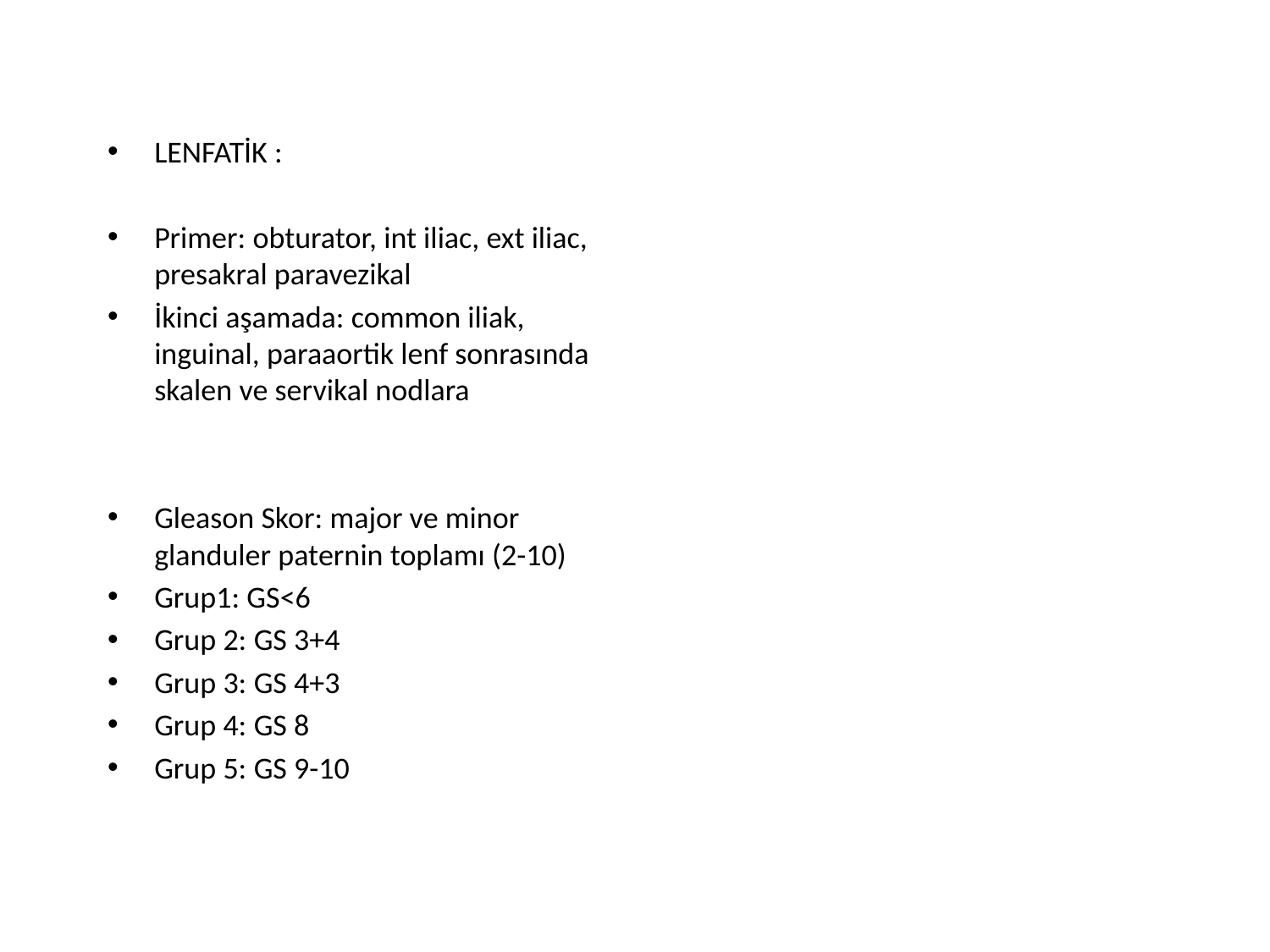

#
LENFATİK :

Primer: obturator, int iliac, ext iliac, presakral paravezikal
İkinci aşamada: common iliak, inguinal, paraaortik lenf sonrasında skalen ve servikal nodlara

Gleason Skor: major ve minor glanduler paternin toplamı (2-10)
Grup1: GS<6
Grup 2: GS 3+4
Grup 3: GS 4+3
Grup 4: GS 8
Grup 5: GS 9-10